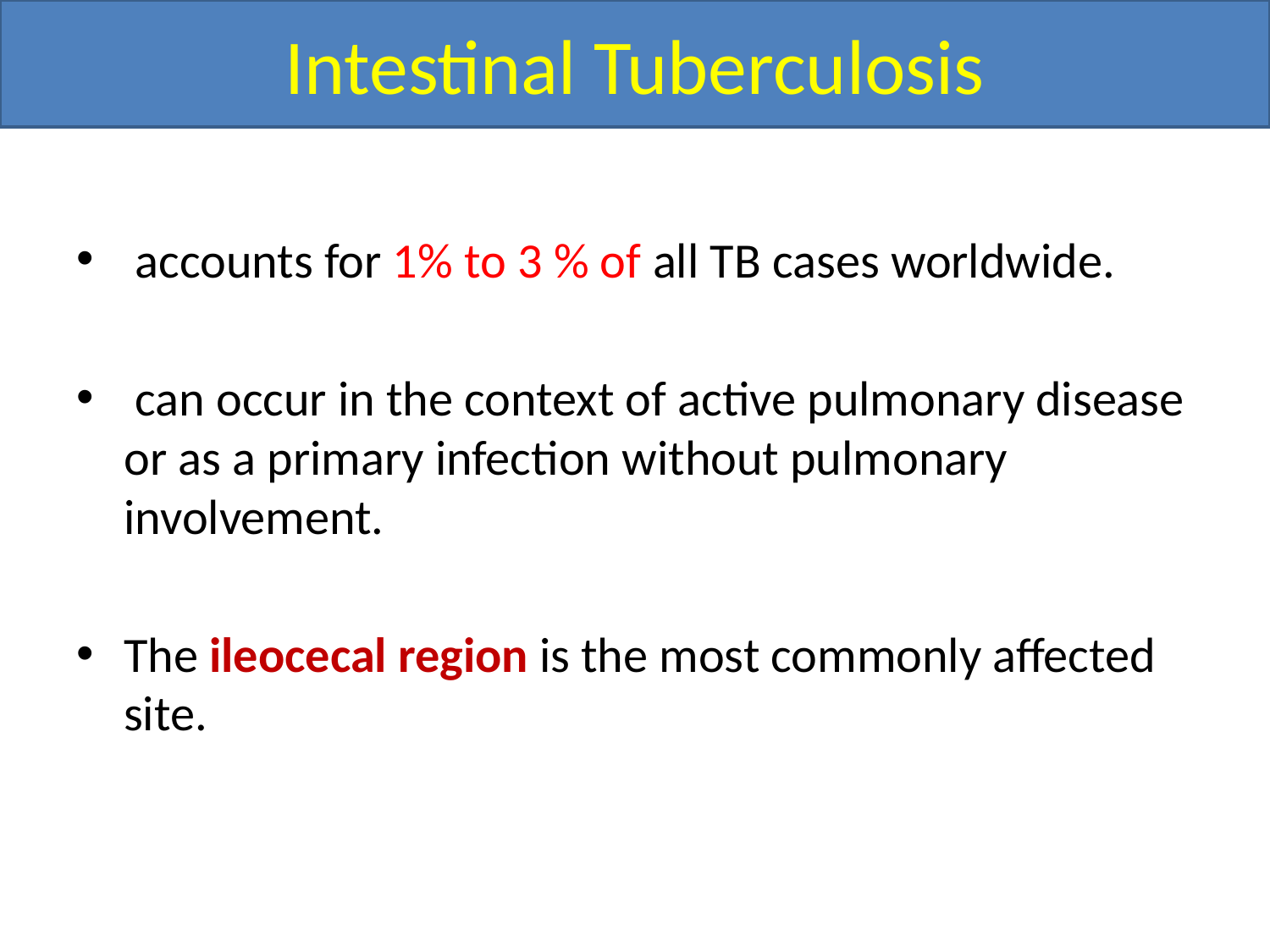

# Intestinal Tuberculosis
 accounts for 1% to 3 % of all TB cases worldwide.

 can occur in the context of active pulmonary disease or as a primary infection without pulmonary involvement.

The ileocecal region is the most commonly affected site.